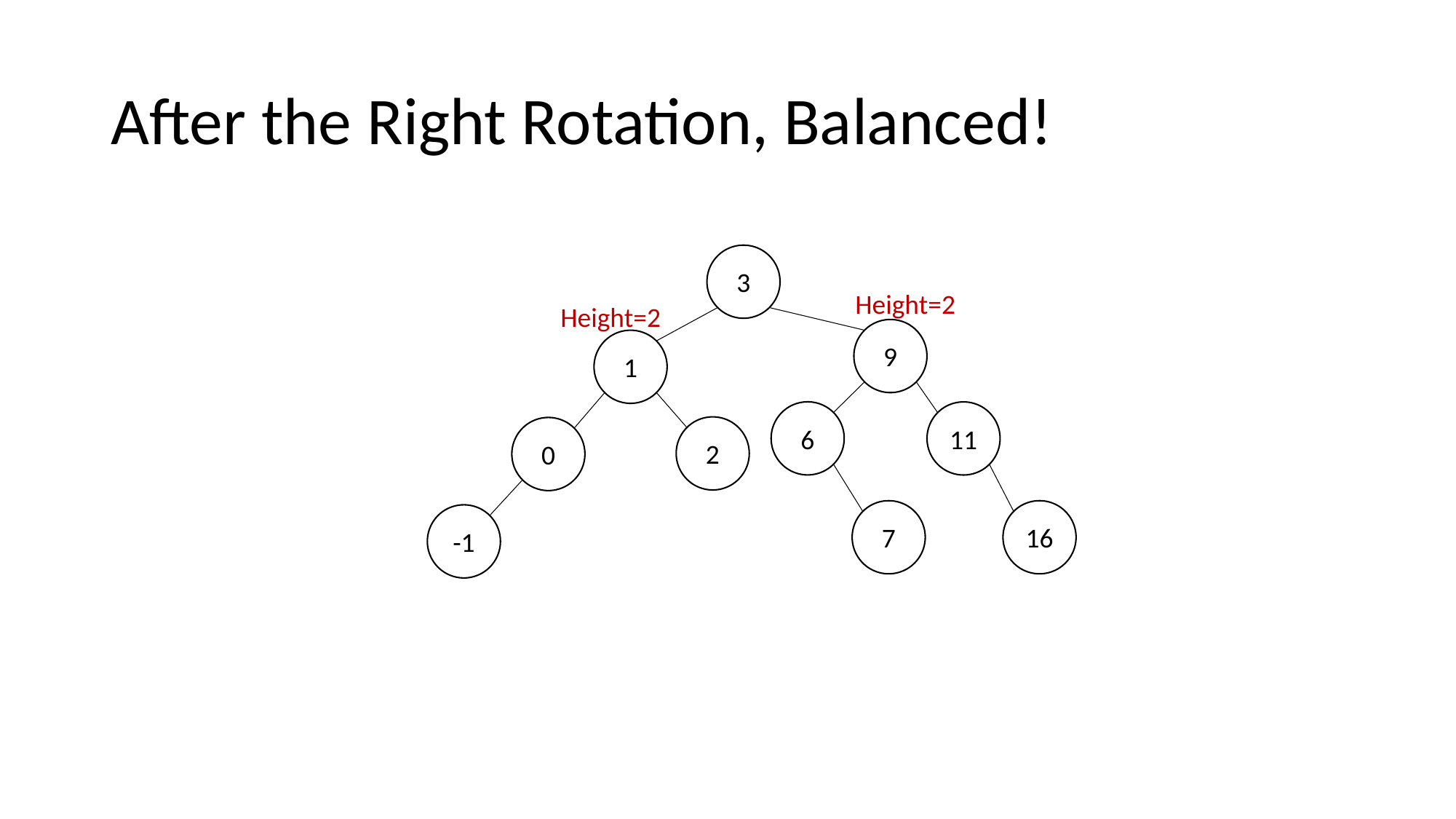

# After the Right Rotation, Balanced!
3
9
1
6
11
2
0
16
7
-1
Height=2
Height=2